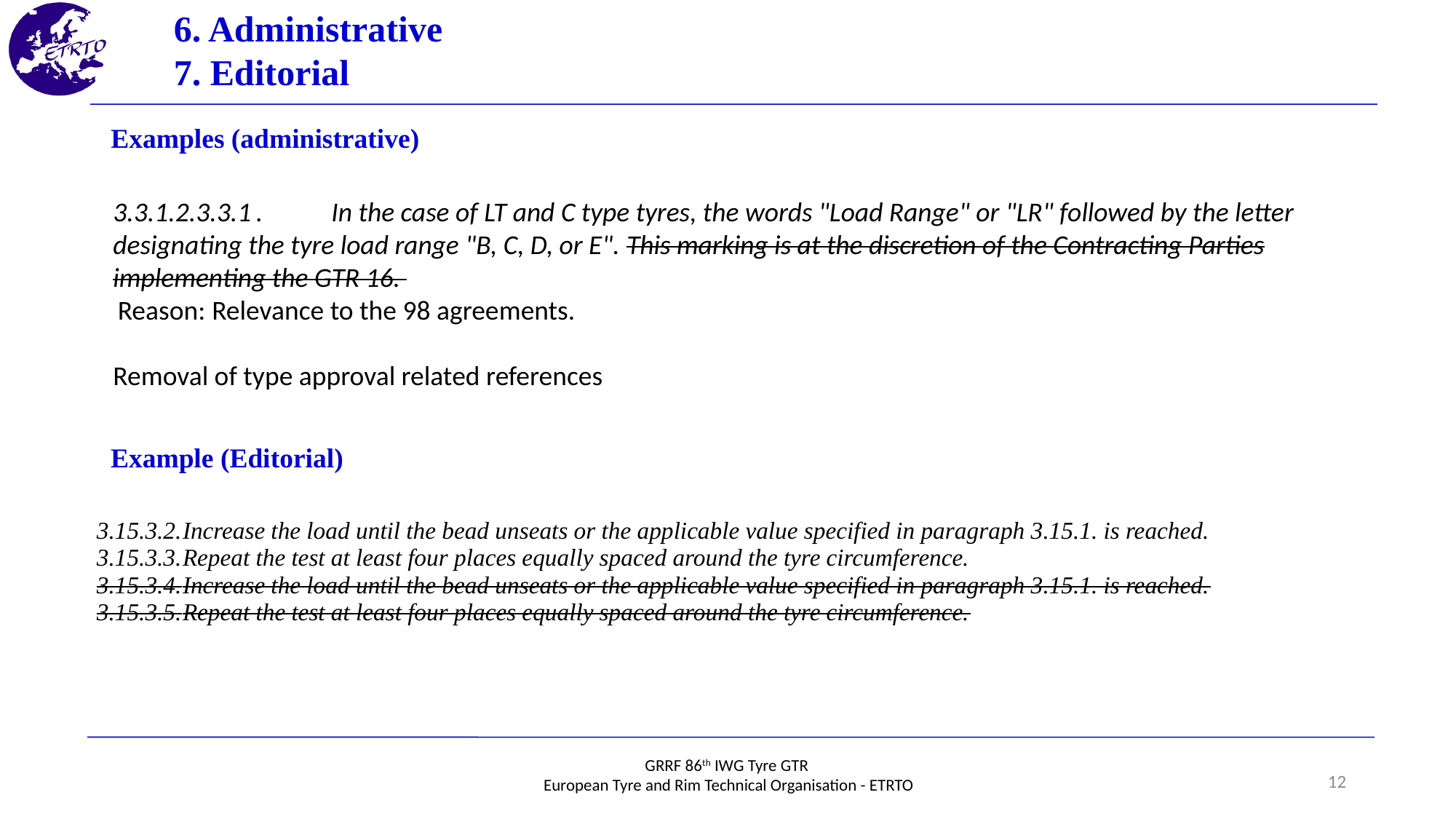

6. Administrative
7. Editorial

Examples (administrative)

3.3.1.2.3.3.1 .	In the case of LT and C type tyres, the words "Load Range" or "LR" followed by the letter designating the tyre load range "B, C, D, or E". This marking is at the discretion of the Contracting Parties implementing the GTR 16.
 Reason: Relevance to the 98 agreements.

Removal of type approval related references
Example (Editorial)
3.15.3.2.	Increase the load until the bead unseats or the applicable value specified in paragraph 3.15.1. is reached.
3.15.3.3.	Repeat the test at least four places equally spaced around the tyre circumference.
3.15.3.4.	Increase the load until the bead unseats or the applicable value specified in paragraph 3.15.1. is reached.
3.15.3.5.	Repeat the test at least four places equally spaced around the tyre circumference.

12
GRRF 86th IWG Tyre GTR
European Tyre and Rim Technical Organisation - ETRTO